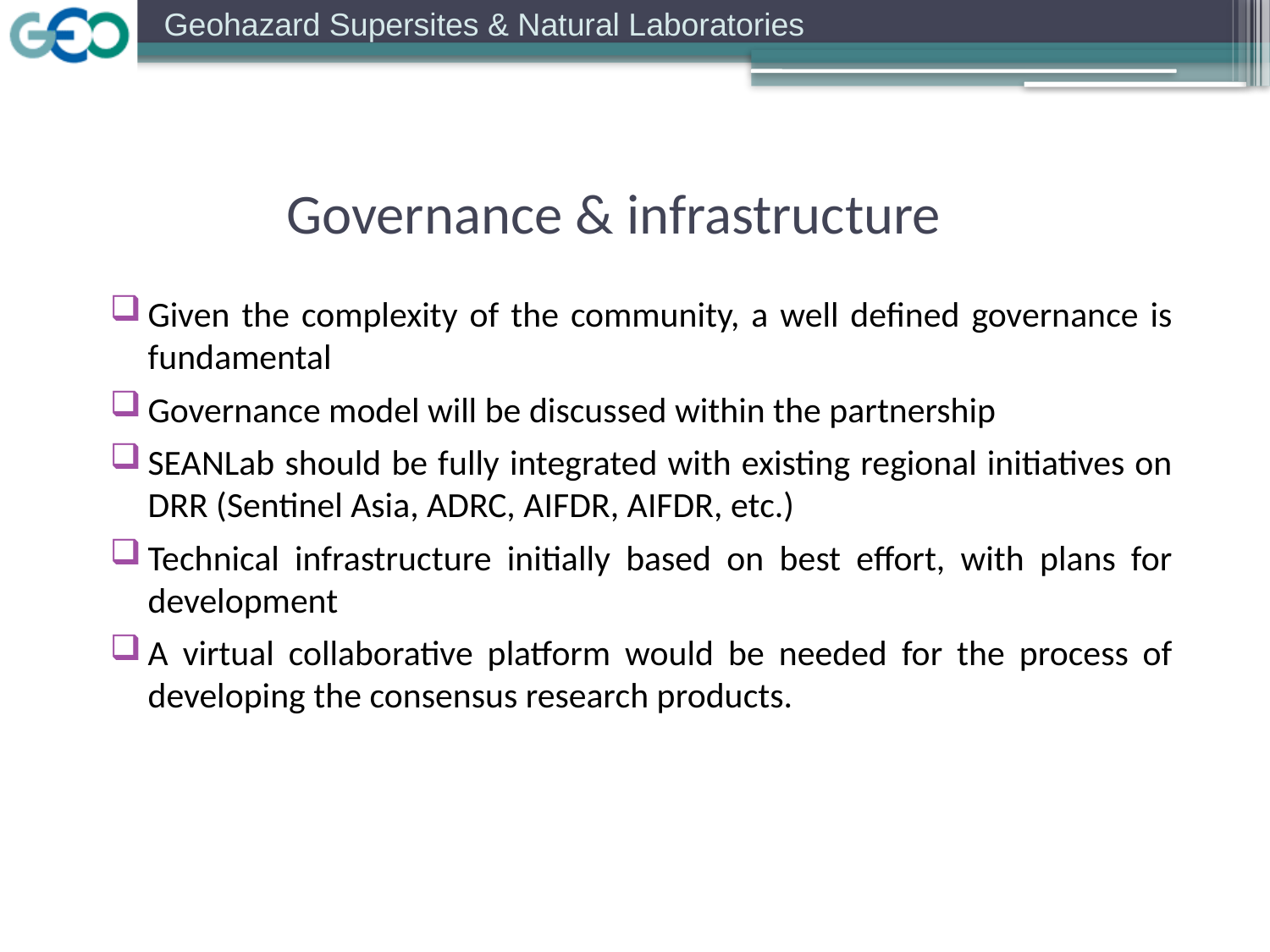

Governance & infrastructure
Given the complexity of the community, a well defined governance is fundamental
Governance model will be discussed within the partnership
SEANLab should be fully integrated with existing regional initiatives on DRR (Sentinel Asia, ADRC, AIFDR, AIFDR, etc.)
Technical infrastructure initially based on best effort, with plans for development
A virtual collaborative platform would be needed for the process of developing the consensus research products.